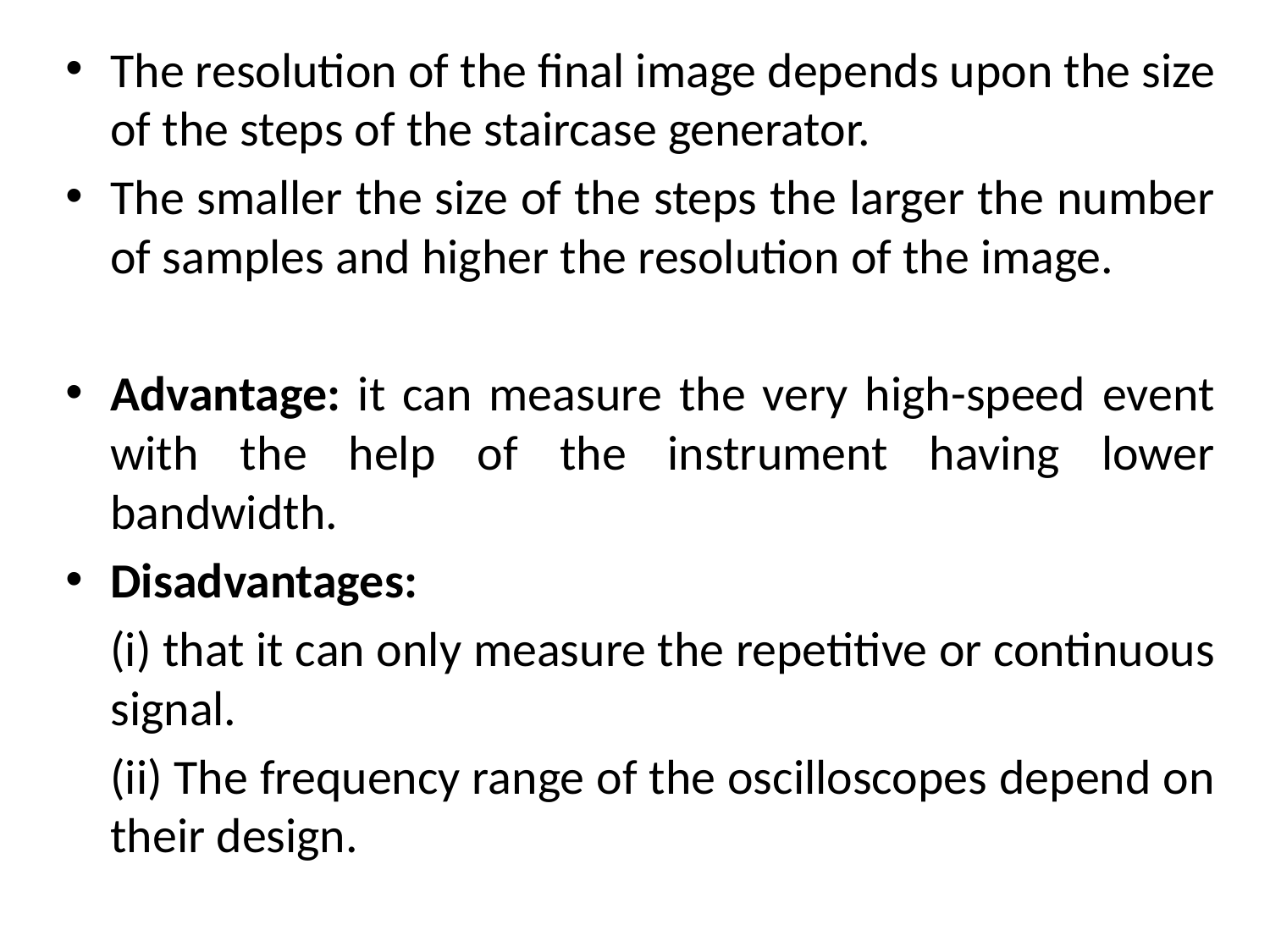

The resolution of the final image depends upon the size of the steps of the staircase generator.
The smaller the size of the steps the larger the number of samples and higher the resolution of the image.

Advantage: it can measure the very high-speed event with the help of the instrument having lower bandwidth.
Disadvantages:
	(i) that it can only measure the repetitive or continuous signal.
	(ii) The frequency range of the oscilloscopes depend on their design.